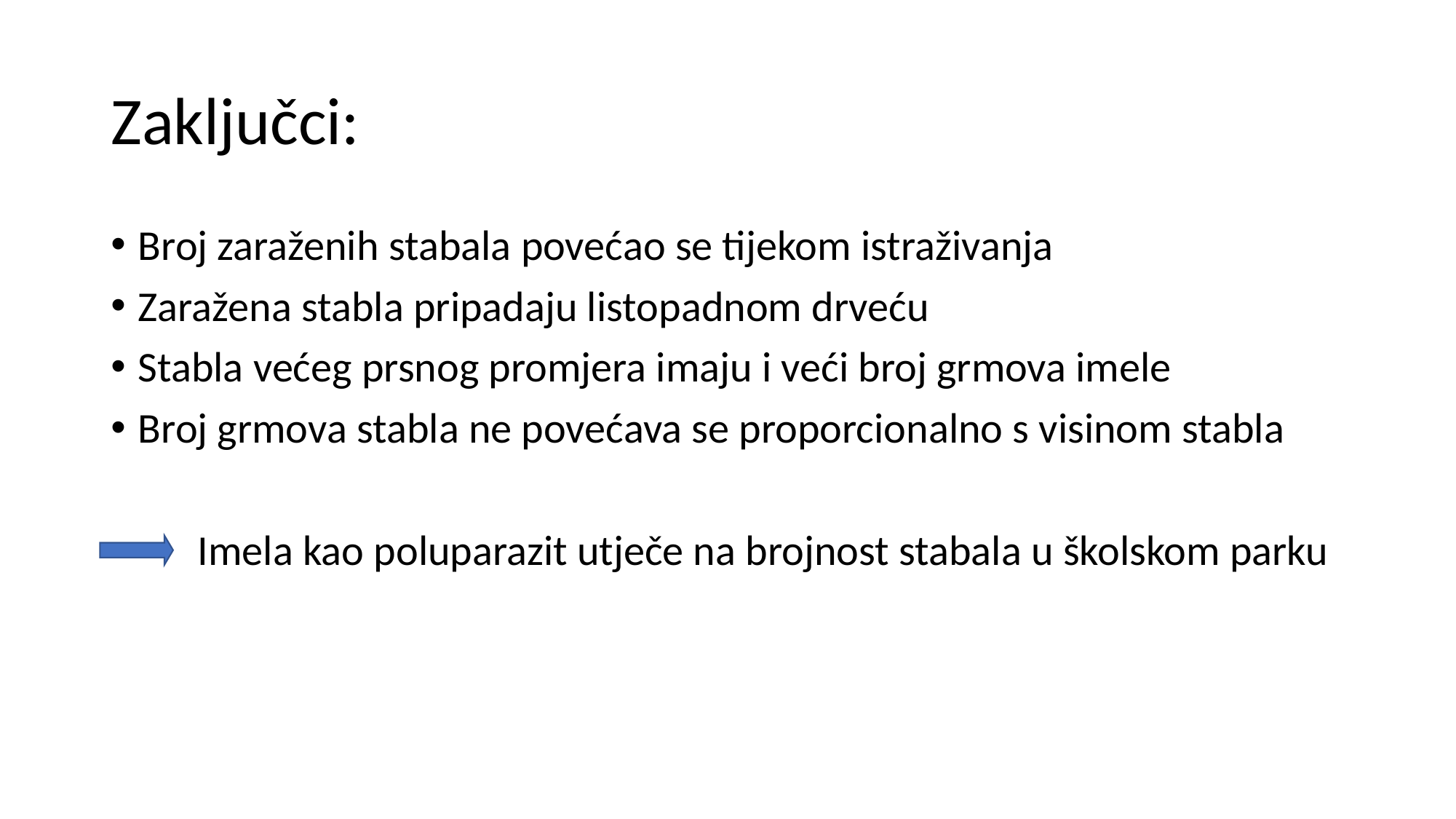

# Zaključci:
Broj zaraženih stabala povećao se tijekom istraživanja
Zaražena stabla pripadaju listopadnom drveću
Stabla većeg prsnog promjera imaju i veći broj grmova imele
Broj grmova stabla ne povećava se proporcionalno s visinom stabla

         Imela kao poluparazit utječe na brojnost stabala u školskom parku